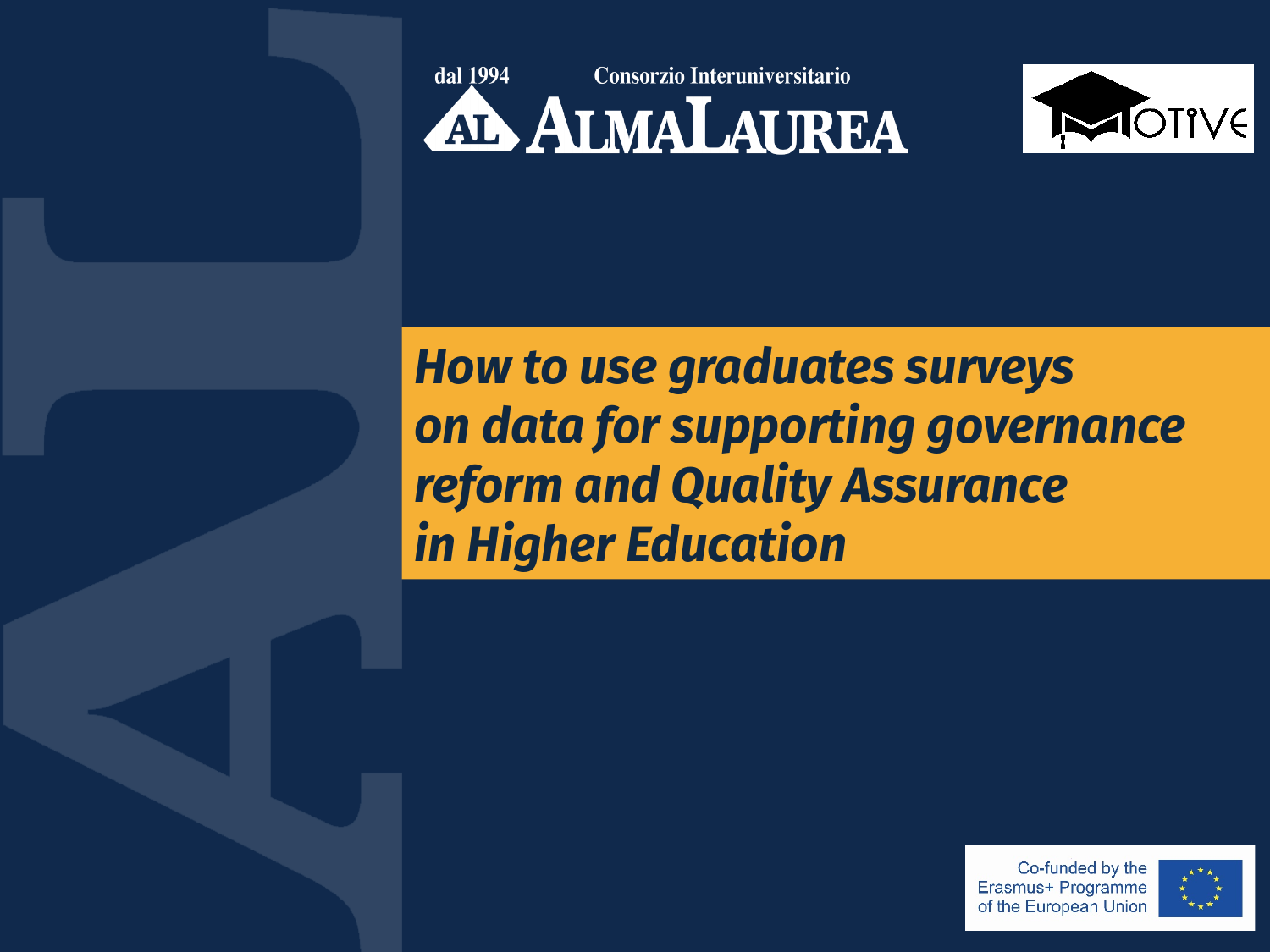

How to use graduates surveys
on data for supporting governance reform and Quality Assurance
in Higher Education